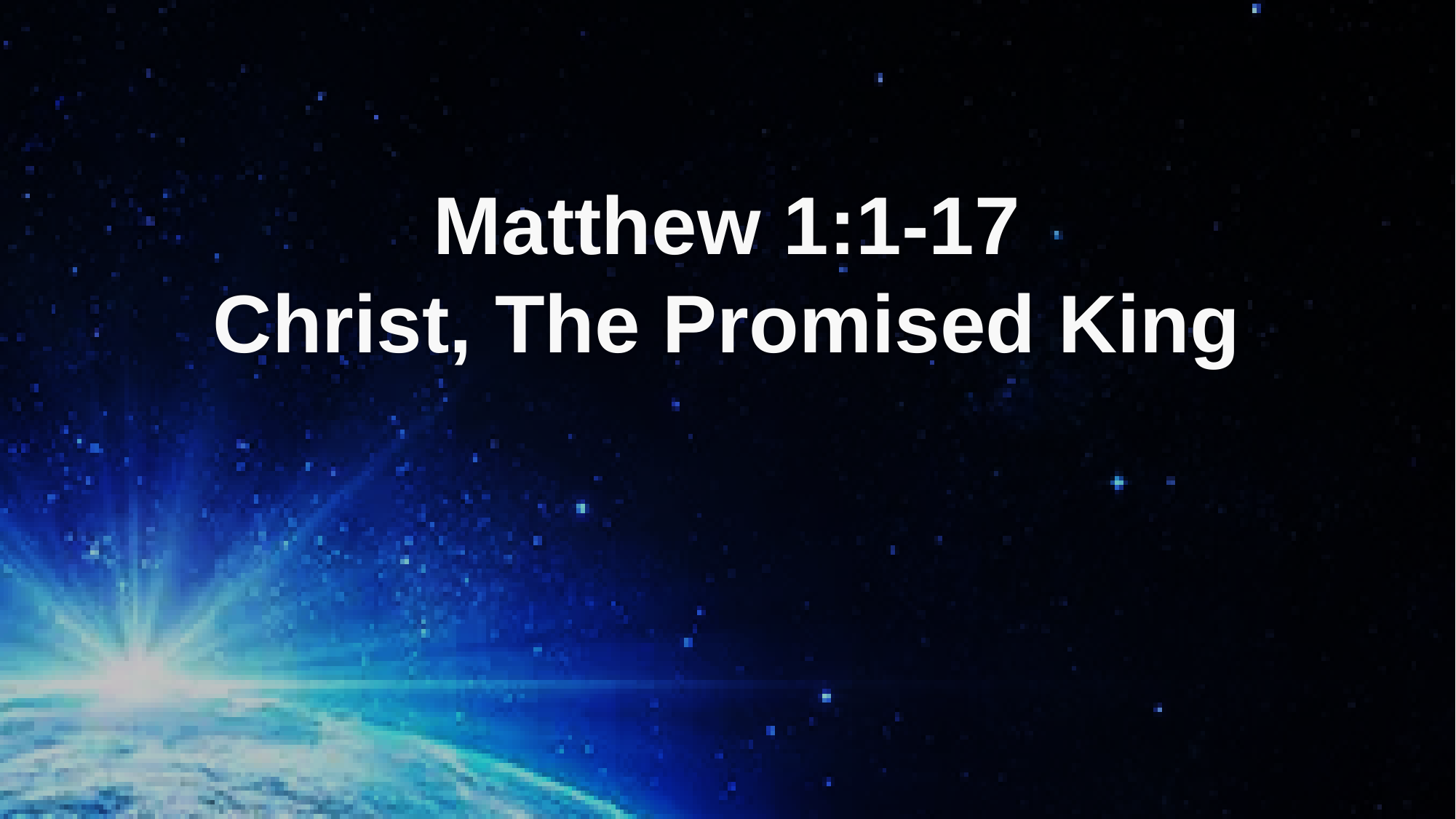

# Matthew 1:1-17 Christ, The Promised King